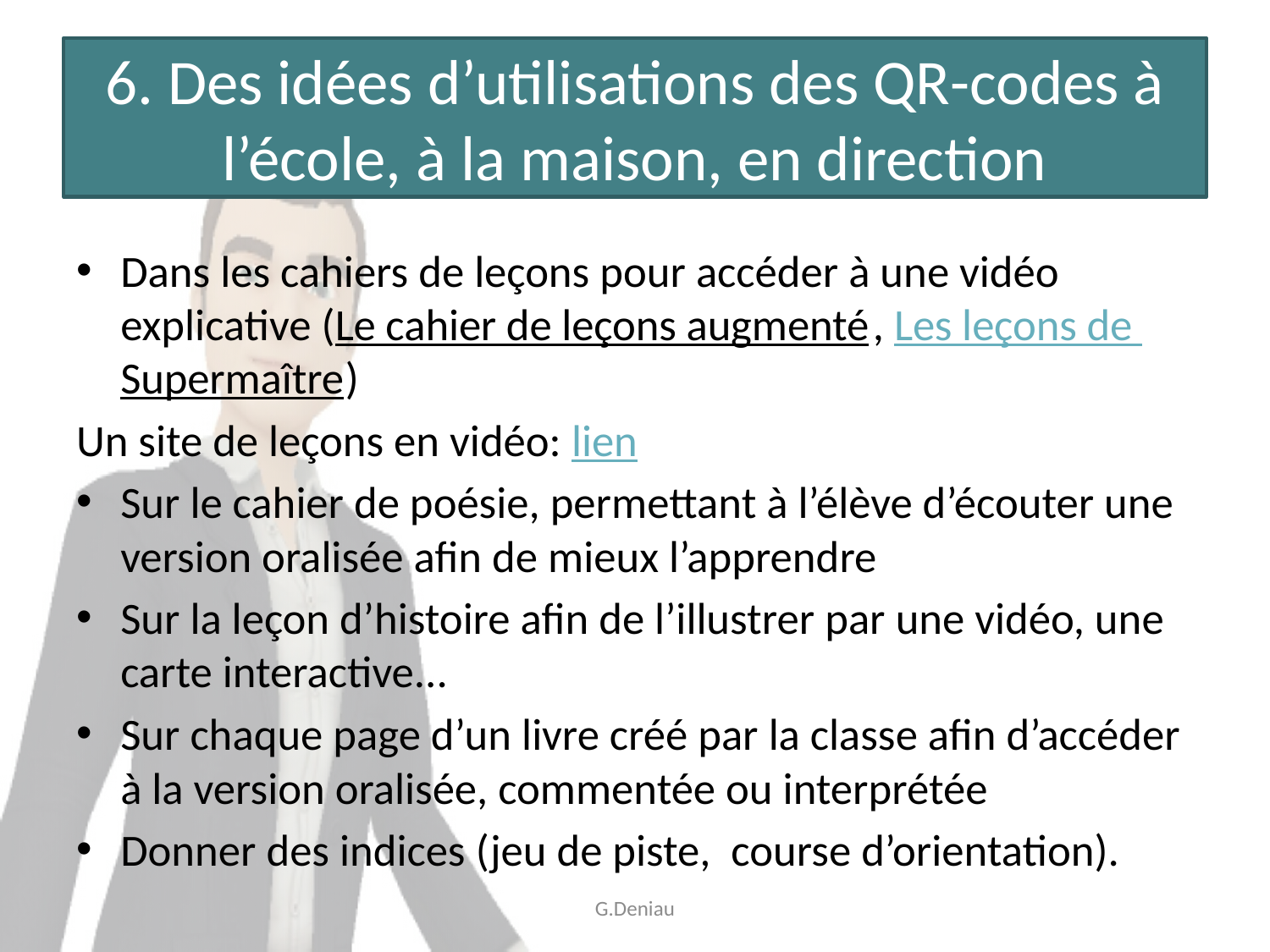

# 6. Des idées d’utilisations des QR-codes à l’école, à la maison, en direction
Dans les cahiers de leçons pour accéder à une vidéo explicative (Le cahier de leçons augmenté, Les leçons de Supermaître)
Un site de leçons en vidéo: lien
Sur le cahier de poésie, permettant à l’élève d’écouter une version oralisée afin de mieux l’apprendre
Sur la leçon d’histoire afin de l’illustrer par une vidéo, une carte interactive...
Sur chaque page d’un livre créé par la classe afin d’accéder à la version oralisée, commentée ou interprétée
Donner des indices (jeu de piste,  course d’orientation).
G.Deniau